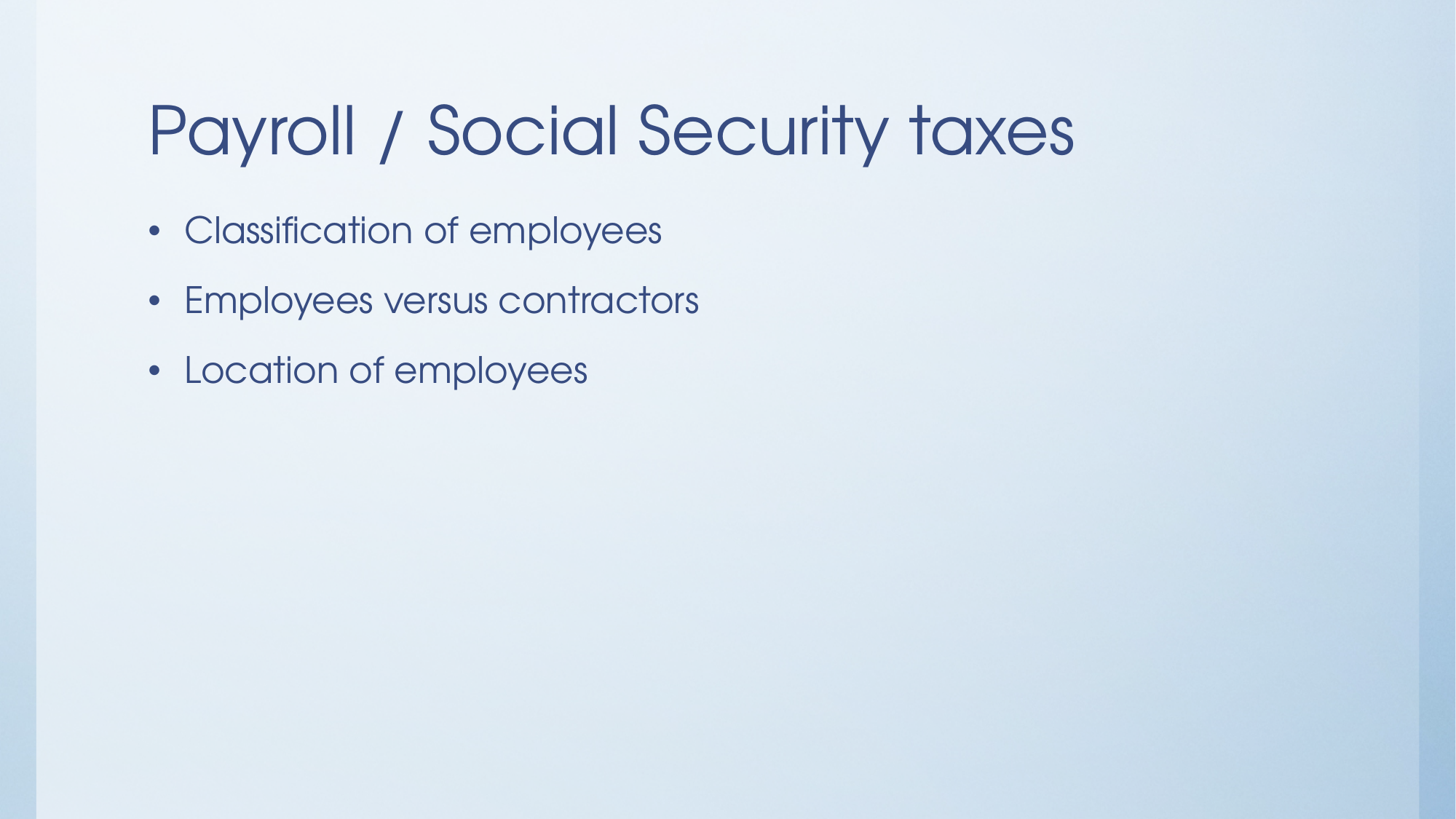

# Payroll / Social Security taxes
Classification of employees
Employees versus contractors
Location of employees